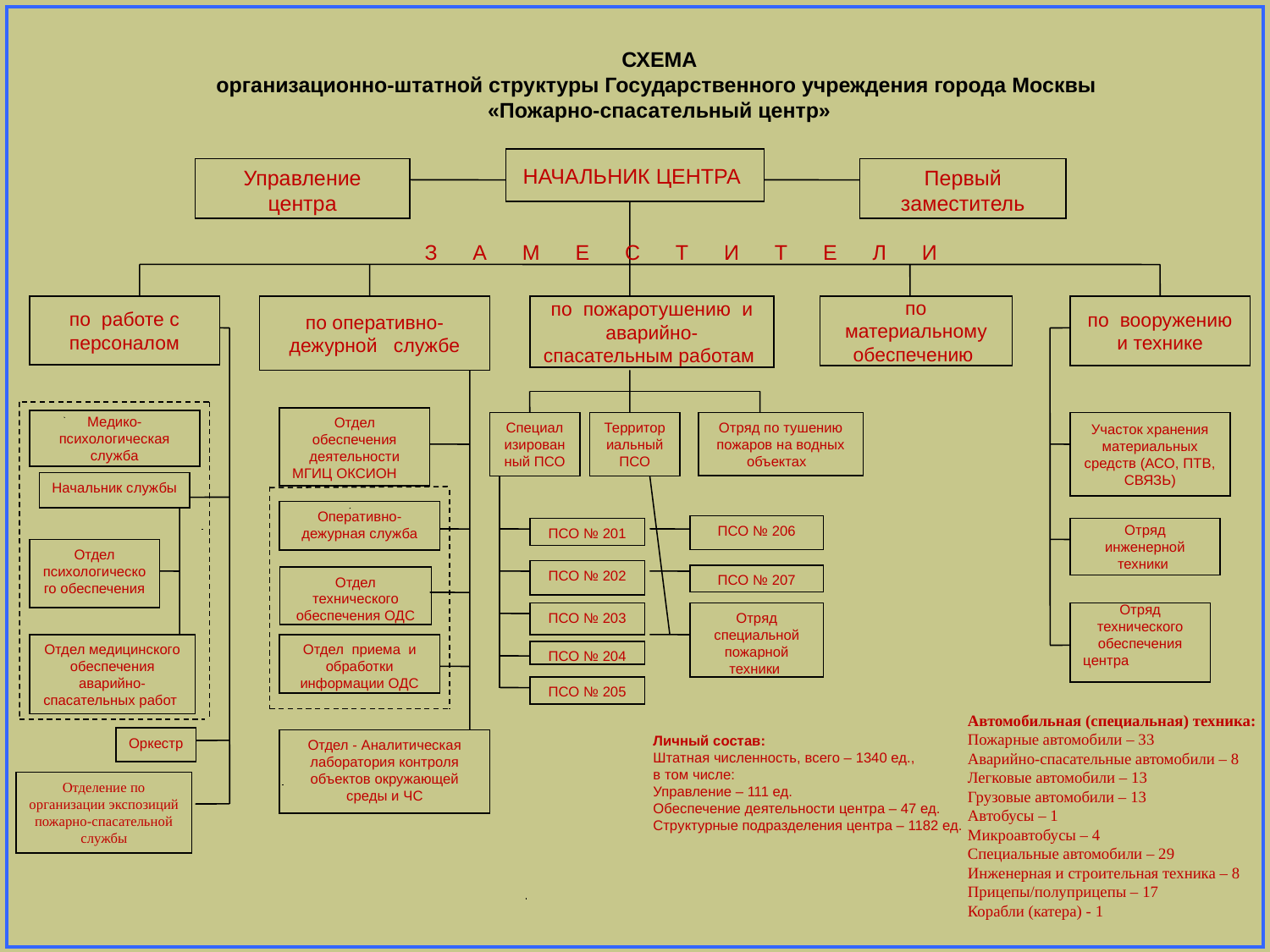

СХЕМА
организационно-штатной структуры Государственного учреждения города Москвы
«Пожарно-спасательный центр»
НАЧАЛЬНИК ЦЕНТРА
Управление центра
Первый заместитель

З      А      М      Е      С      Т      И      Т      Е      Л      И

по оперативно-дежурной   службе
по  работе с персоналом
по  пожаротушению  и аварийно-спасательным работам
по материальному обеспечению
по  вооружению и технике

Отдел обеспечения деятельности МГИЦ ОКСИОН
Медико-психологическая служба
Специализированный ПСО
Территориальный ПСО
Участок хранения материальных средств (АСО, ПТВ, СВЯЗЬ)
Отряд по тушению пожаров на водных объектах

Начальник службы

Оперативно-дежурная служба

ПСО № 206
ПСО № 201
Отряд инженерной техники

Отдел психологического обеспечения
ПСО № 202
ПСО № 207
Отдел технического обеспечения ОДС

Отряд специальной пожарной техники
Отряд технического обеспечения центра
ПСО № 203

Отдел медицинского обеспечения аварийно-спасательных работ
Отдел  приема  и обработки информации ОДС

ПСО № 204

ПСО № 205

Личный состав:
Штатная численность, всего – 1340 ед.,
в том числе:
Управление – 111 ед.
Обеспечение деятельности центра – 47 ед.
Структурные подразделения центра – 1182 ед.
Оркестр
Отдел - Аналитическая лаборатория контроля объектов окружающей среды и ЧС

Автомобильная (специальная) техника:
Пожарные автомобили – 33
Аварийно-спасательные автомобили – 8
Легковые автомобили – 13
Грузовые автомобили – 13
Автобусы – 1
Микроавтобусы – 4
Специальные автомобили – 29
Инженерная и строительная техника – 8
Прицепы/полуприцепы – 17
Корабли (катера) - 1
Отделение по организации экспозиций пожарно-спасательной службы